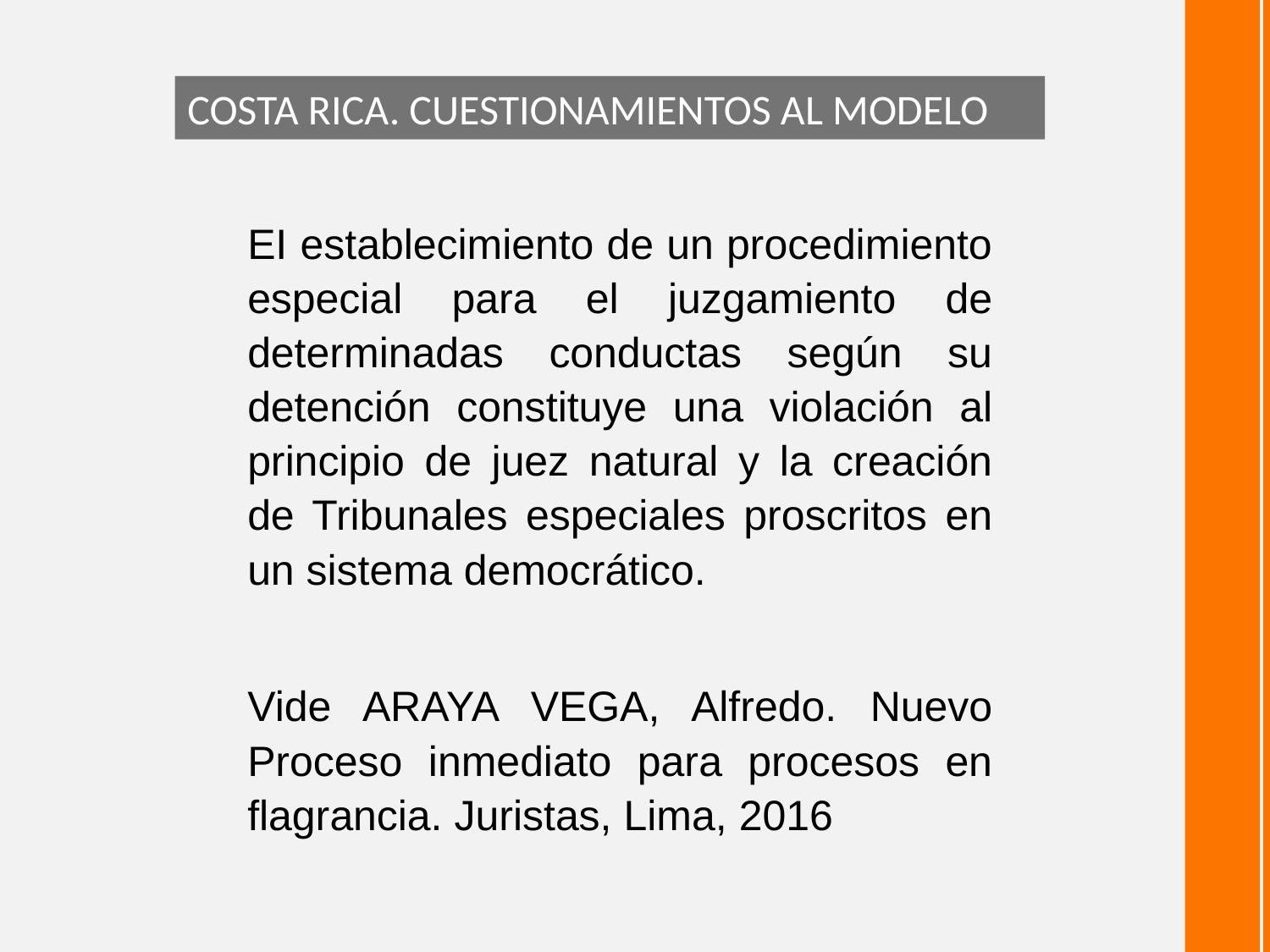

COSTA RICA. CUESTIONAMIENTOS AL MODELO
EI establecimiento de un procedimiento especial para el juzgamiento de determinadas conductas según su detención constituye una violación al principio de juez natural y la creación de Tribunales especiales proscritos en un sistema democrático.

Vide ARAYA VEGA, Alfredo. Nuevo Proceso inmediato para procesos en flagrancia. Juristas, Lima, 2016